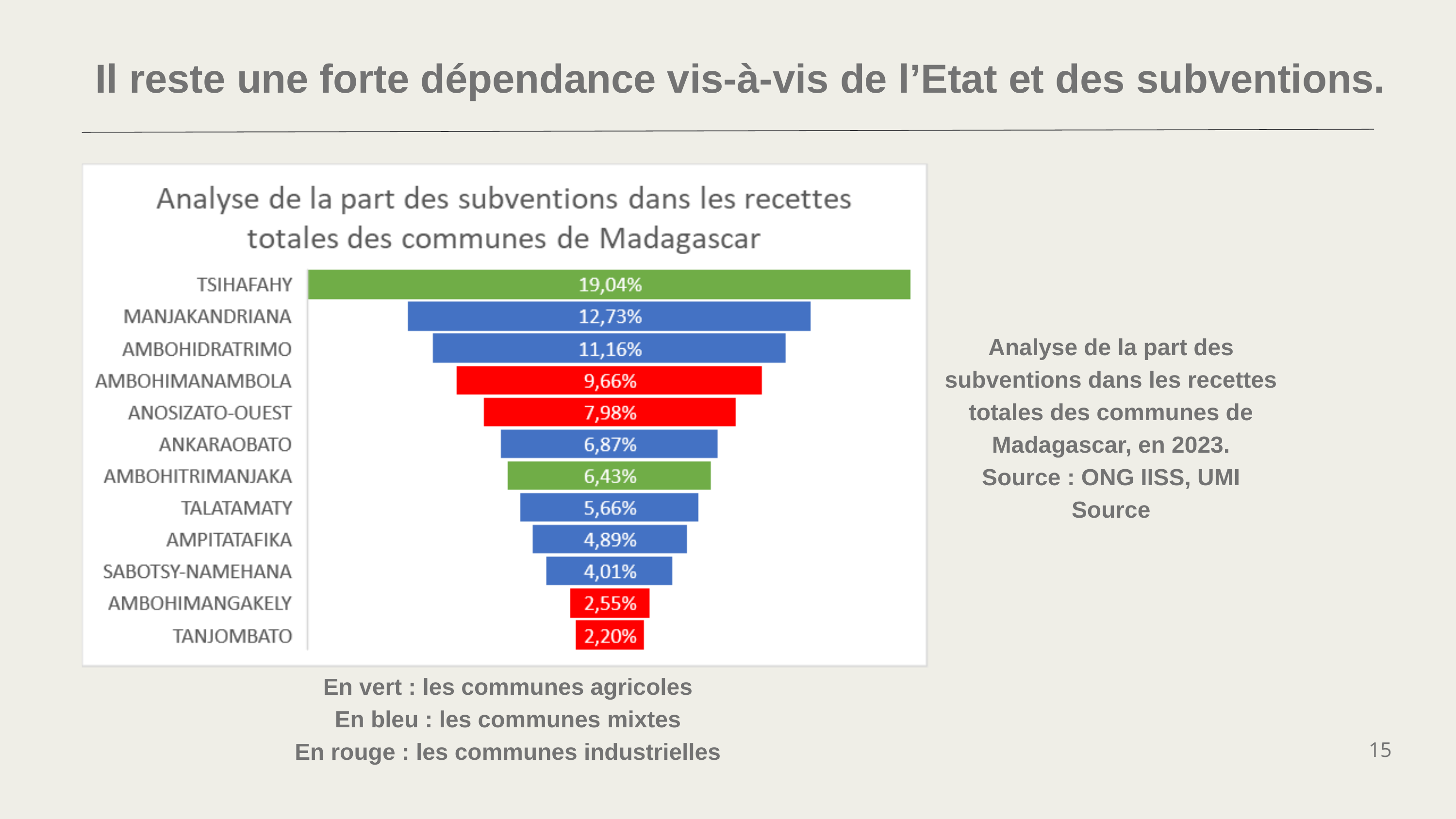

Il reste une forte dépendance vis-à-vis de l’Etat et des subventions.

Analyse de la part des subventions dans les recettes totales des communes de Madagascar, en 2023.
Source : ONG IISS, UMI Source
En vert : les communes agricoles
En bleu : les communes mixtes
En rouge : les communes industrielles
15